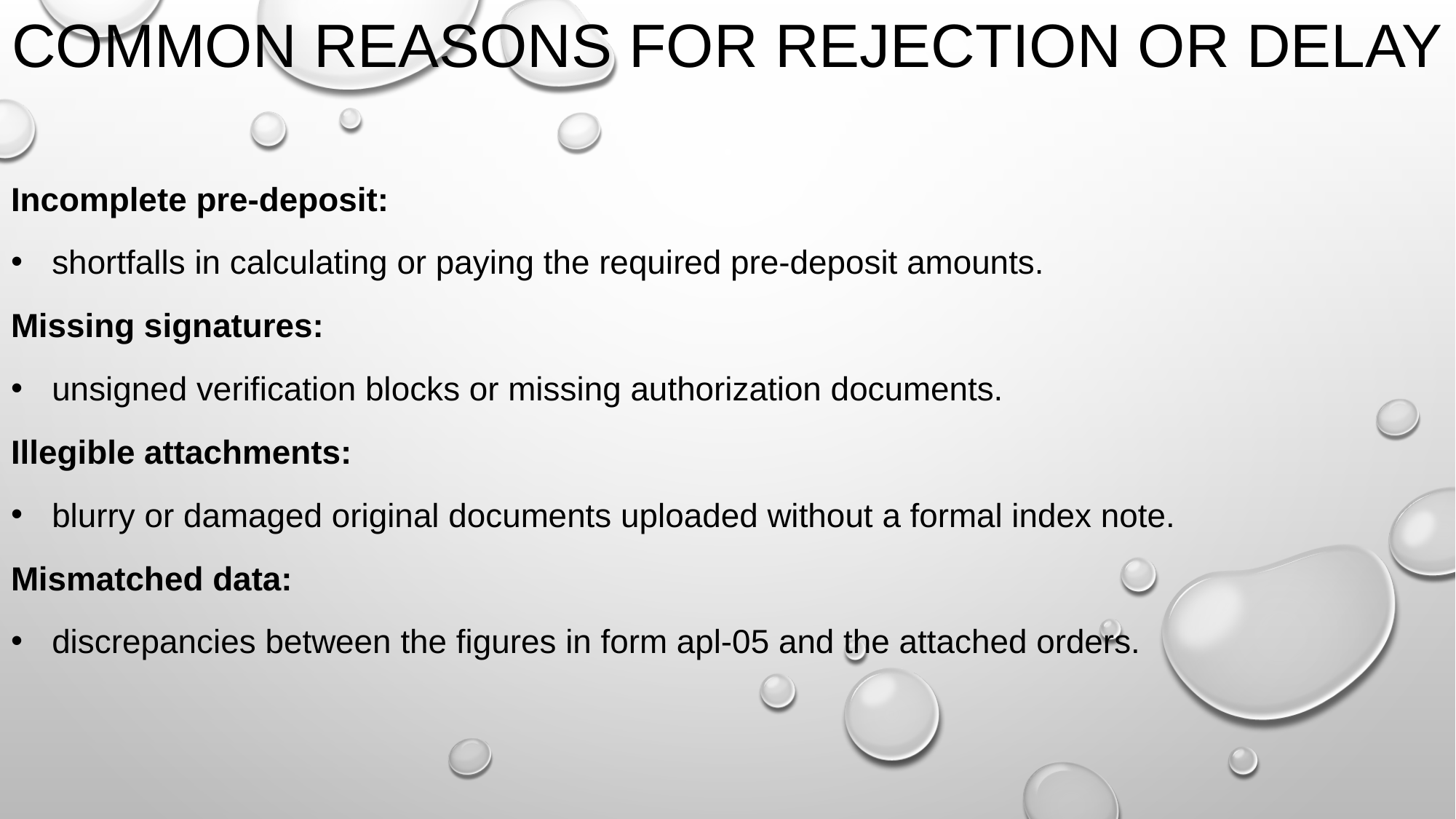

# Common Reasons for Rejection or Delay
Incomplete pre-deposit:
shortfalls in calculating or paying the required pre-deposit amounts.
Missing signatures:
unsigned verification blocks or missing authorization documents.
Illegible attachments:
blurry or damaged original documents uploaded without a formal index note.
Mismatched data:
discrepancies between the figures in form apl-05 and the attached orders.